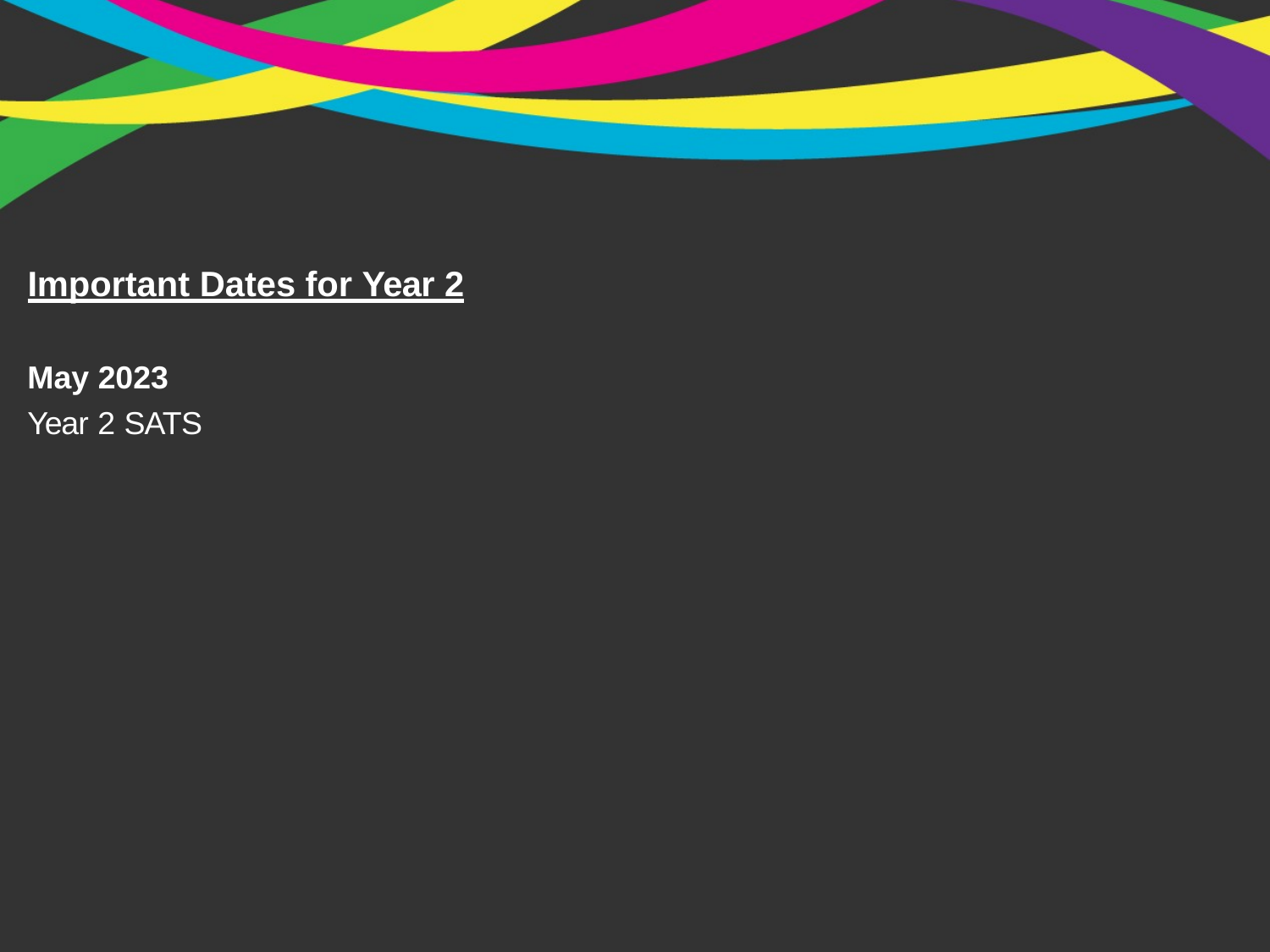

# Important Dates for Year 2
May 2023
Year 2 SATS